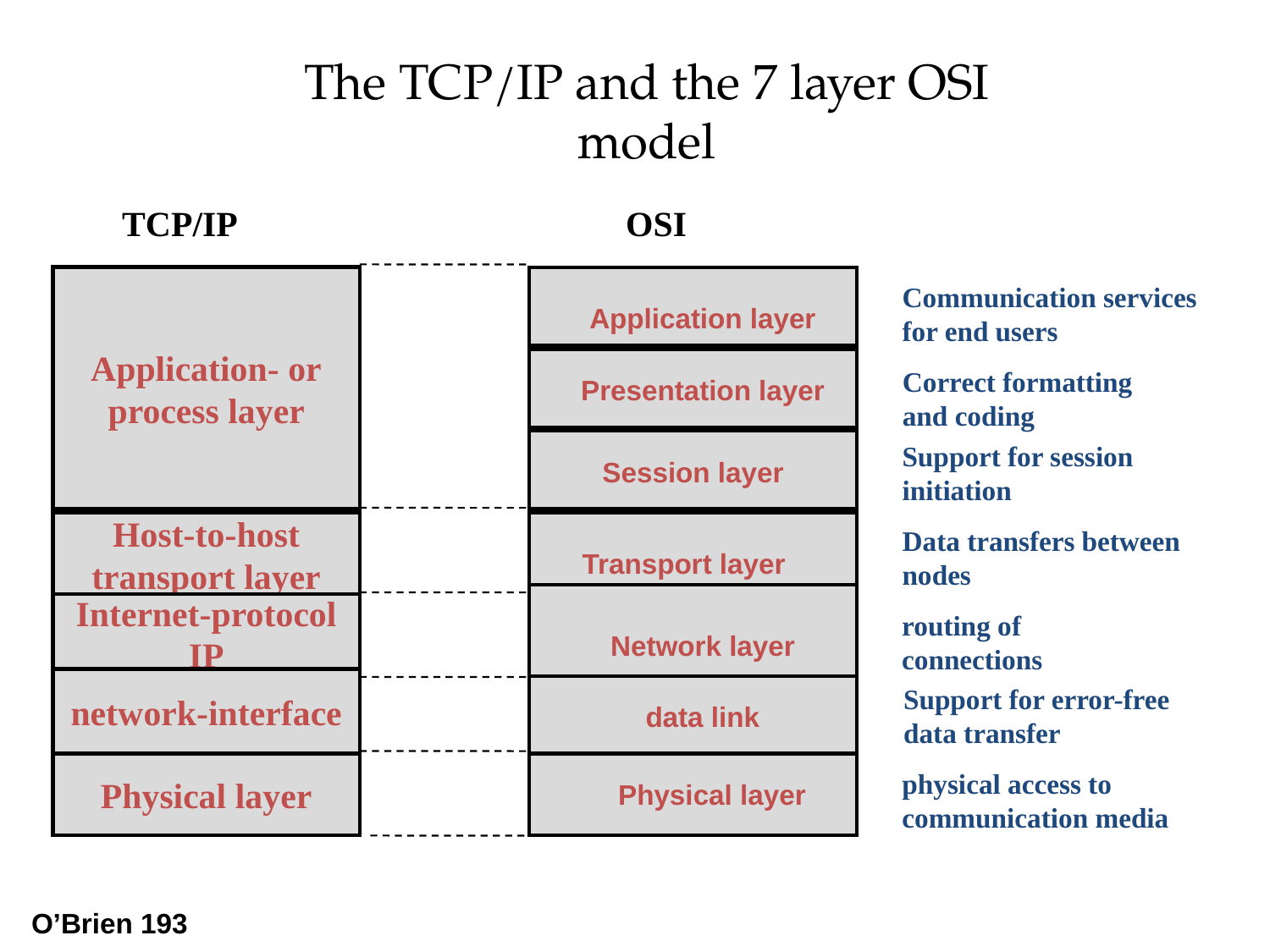

# The TCP/IP and the 7 layer OSI model
TCP/IP
OSI

Application- or
process layer

Communication services
for end users
Application layer

Correct formatting
and coding
Presentation layer

Support for session
initiation
Session layer

Host-to-host
transport layer

Data transfers between
nodes
Transport layer

Internet-protocol
IP
routing of
connections
Network layer
network-interface
Support for error-free
data transfer

data link

Physical layer

physical access to
communication media
Physical layer

O’Brien 193